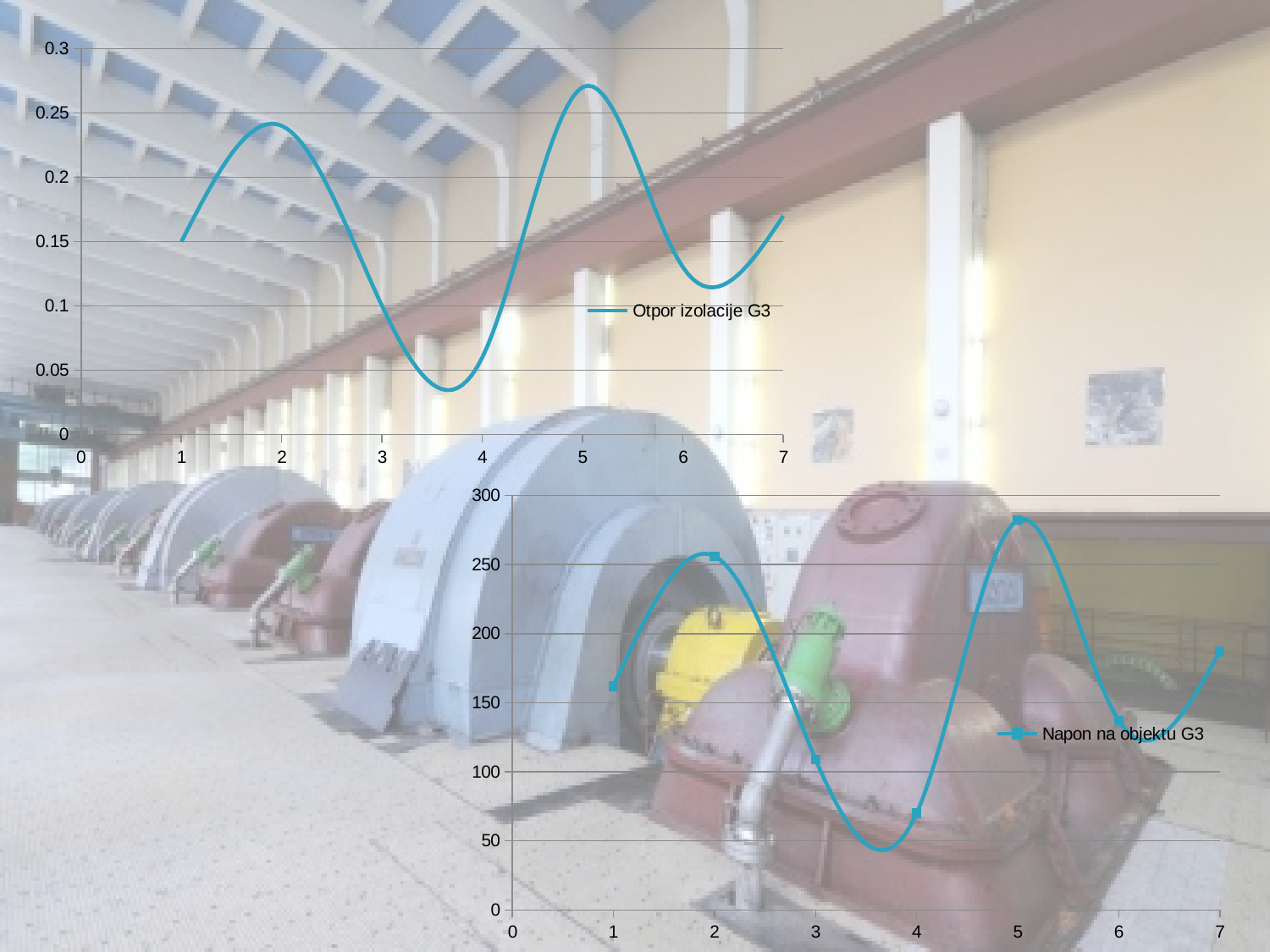

### Chart

| Category | Otpor izolacije G3 |
|---|---|

### Chart

| Category | Napon na objektu G3 |
|---|---|